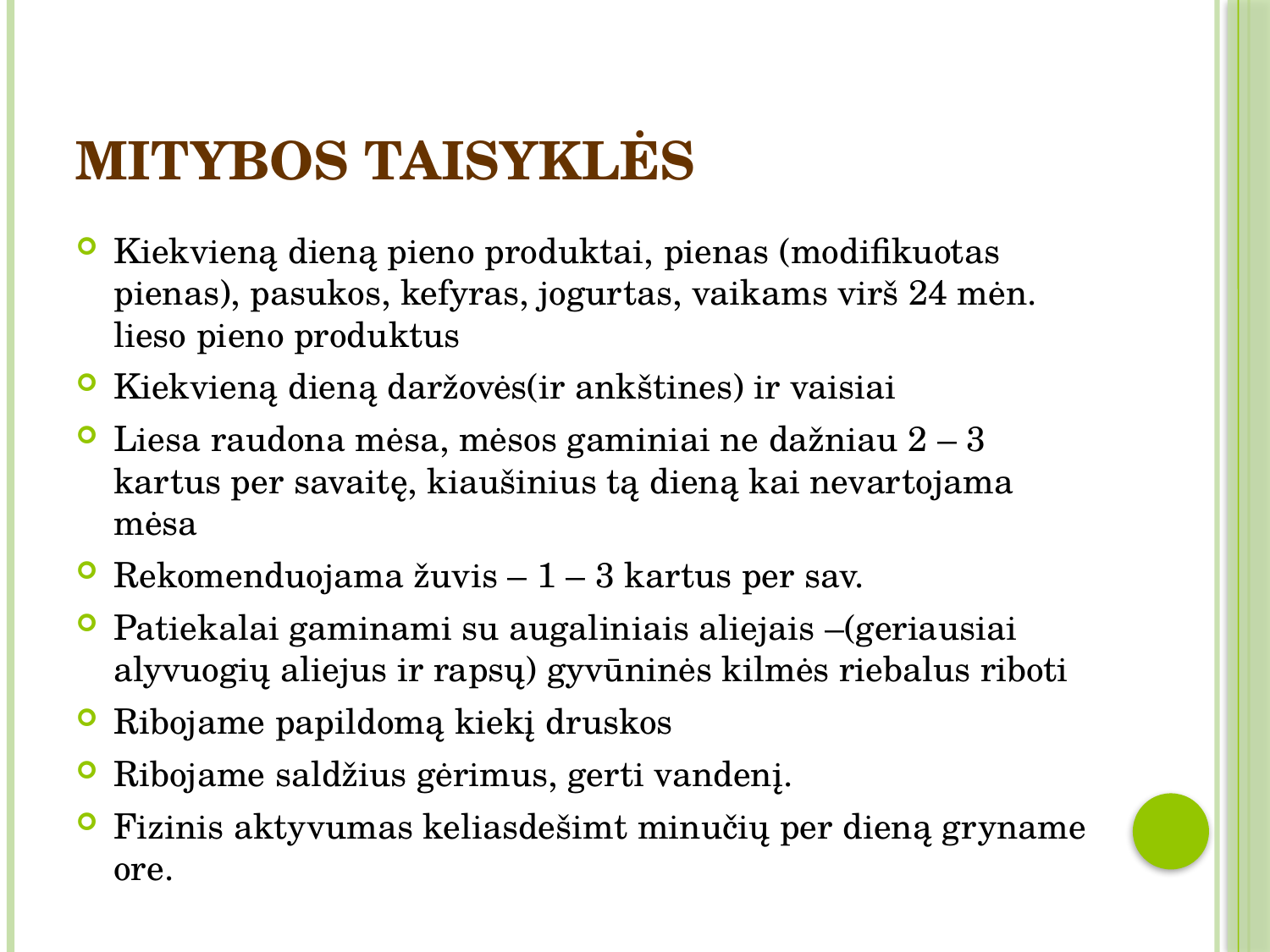

# Mitybos taisyklės
Kiekvieną dieną pieno produktai, pienas (modifikuotas pienas), pasukos, kefyras, jogurtas, vaikams virš 24 mėn. lieso pieno produktus
Kiekvieną dieną daržovės(ir ankštines) ir vaisiai
Liesa raudona mėsa, mėsos gaminiai ne dažniau 2 – 3 kartus per savaitę, kiaušinius tą dieną kai nevartojama mėsa
Rekomenduojama žuvis – 1 – 3 kartus per sav.
Patiekalai gaminami su augaliniais aliejais –(geriausiai alyvuogių aliejus ir rapsų) gyvūninės kilmės riebalus riboti
Ribojame papildomą kiekį druskos
Ribojame saldžius gėrimus, gerti vandenį.
Fizinis aktyvumas keliasdešimt minučių per dieną gryname ore.